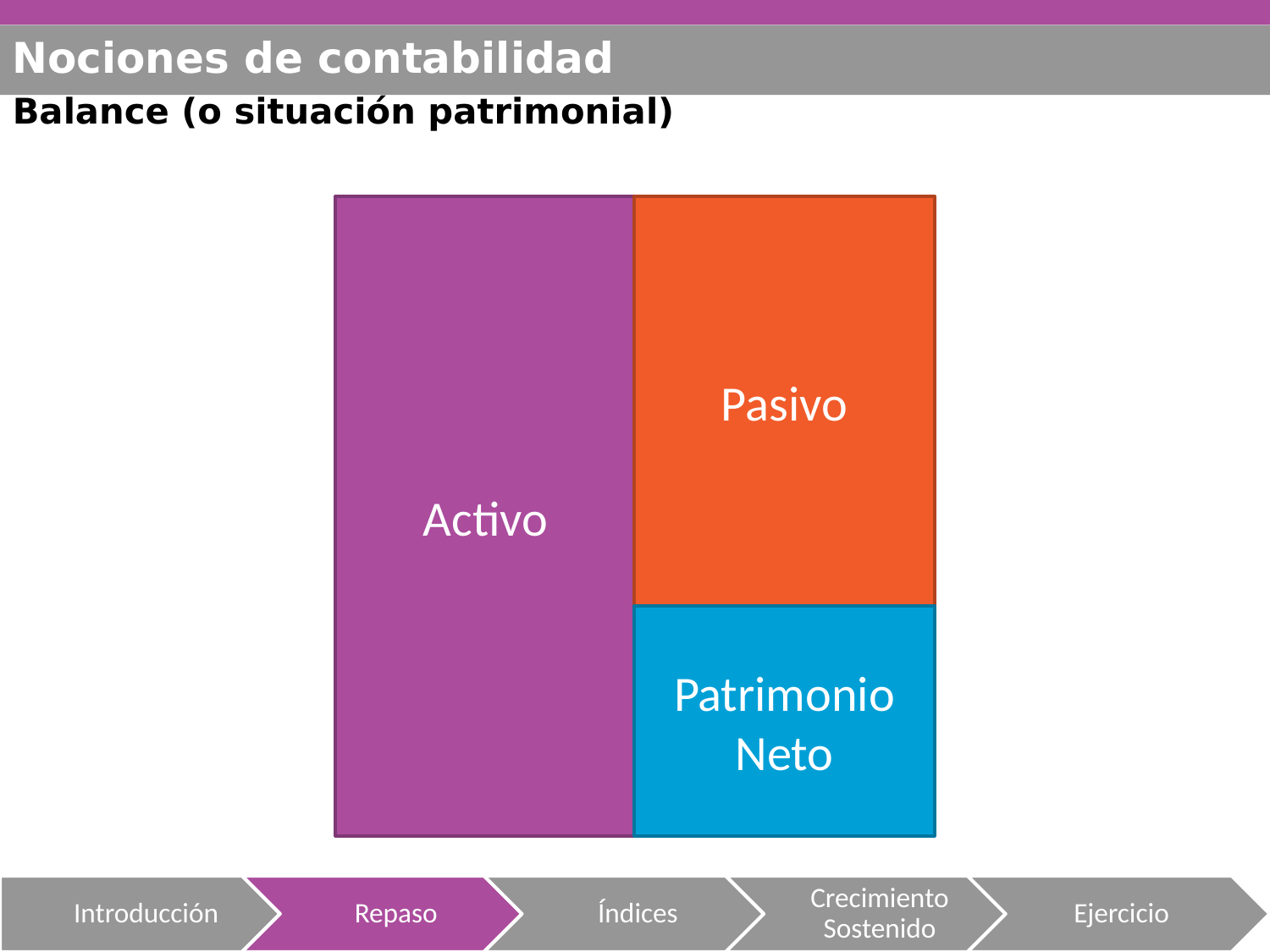

Nociones de contabilidad
Balance (o situación patrimonial)
Activo
Pasivo
Patrimonio Neto
Introducción
Repaso
Índices
Crecimiento Sostenido
Ejercicio